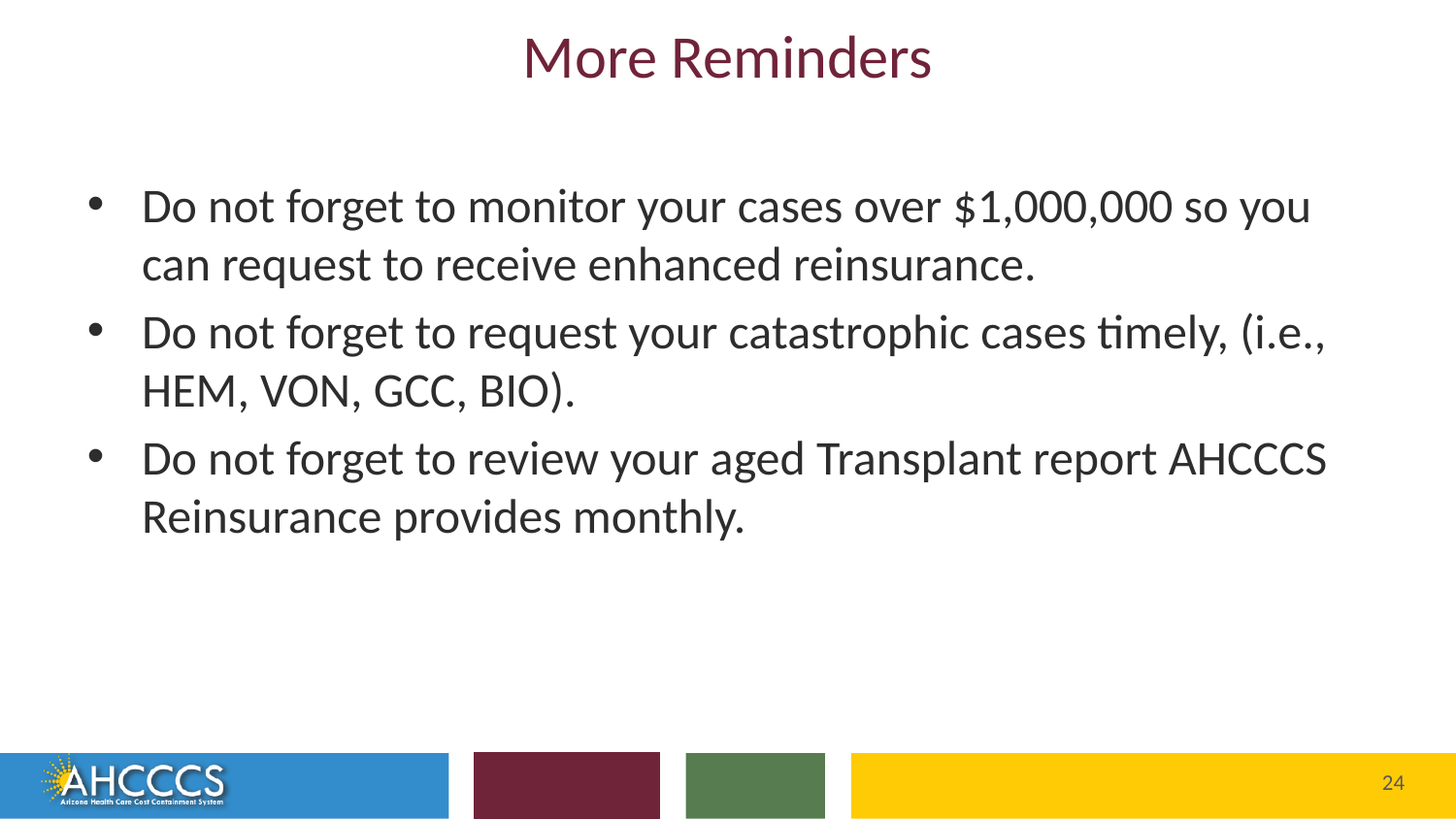

# More Reminders
Do not forget to monitor your cases over $1,000,000 so you can request to receive enhanced reinsurance.
Do not forget to request your catastrophic cases timely, (i.e., HEM, VON, GCC, BIO).
Do not forget to review your aged Transplant report AHCCCS Reinsurance provides monthly.